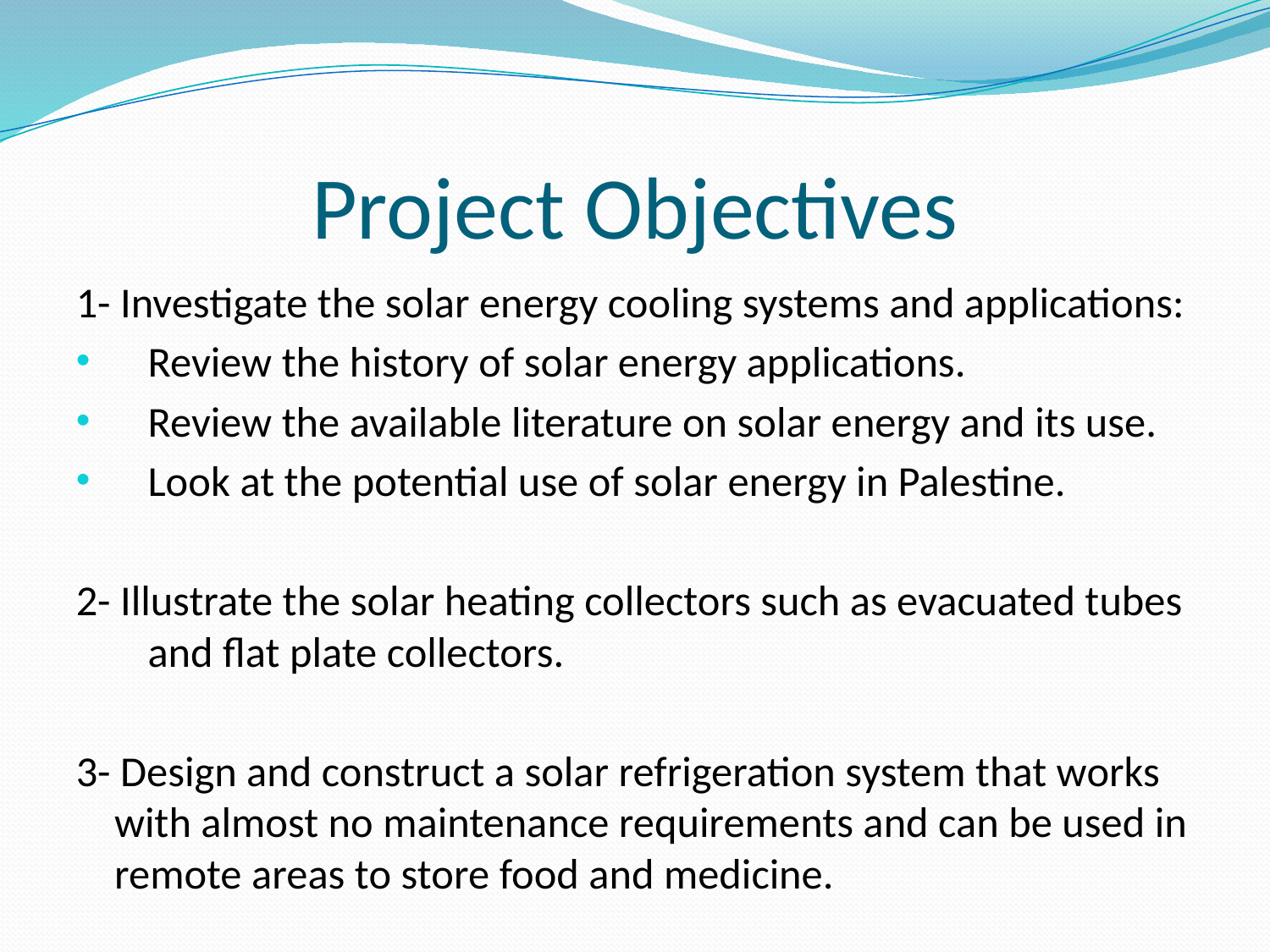

# Project Objectives
1- Investigate the solar energy cooling systems and applications:
Review the history of solar energy applications.
Review the available literature on solar energy and its use.
Look at the potential use of solar energy in Palestine.

2- Illustrate the solar heating collectors such as evacuated tubes and flat plate collectors.

3- Design and construct a solar refrigeration system that works with almost no maintenance requirements and can be used in remote areas to store food and medicine.